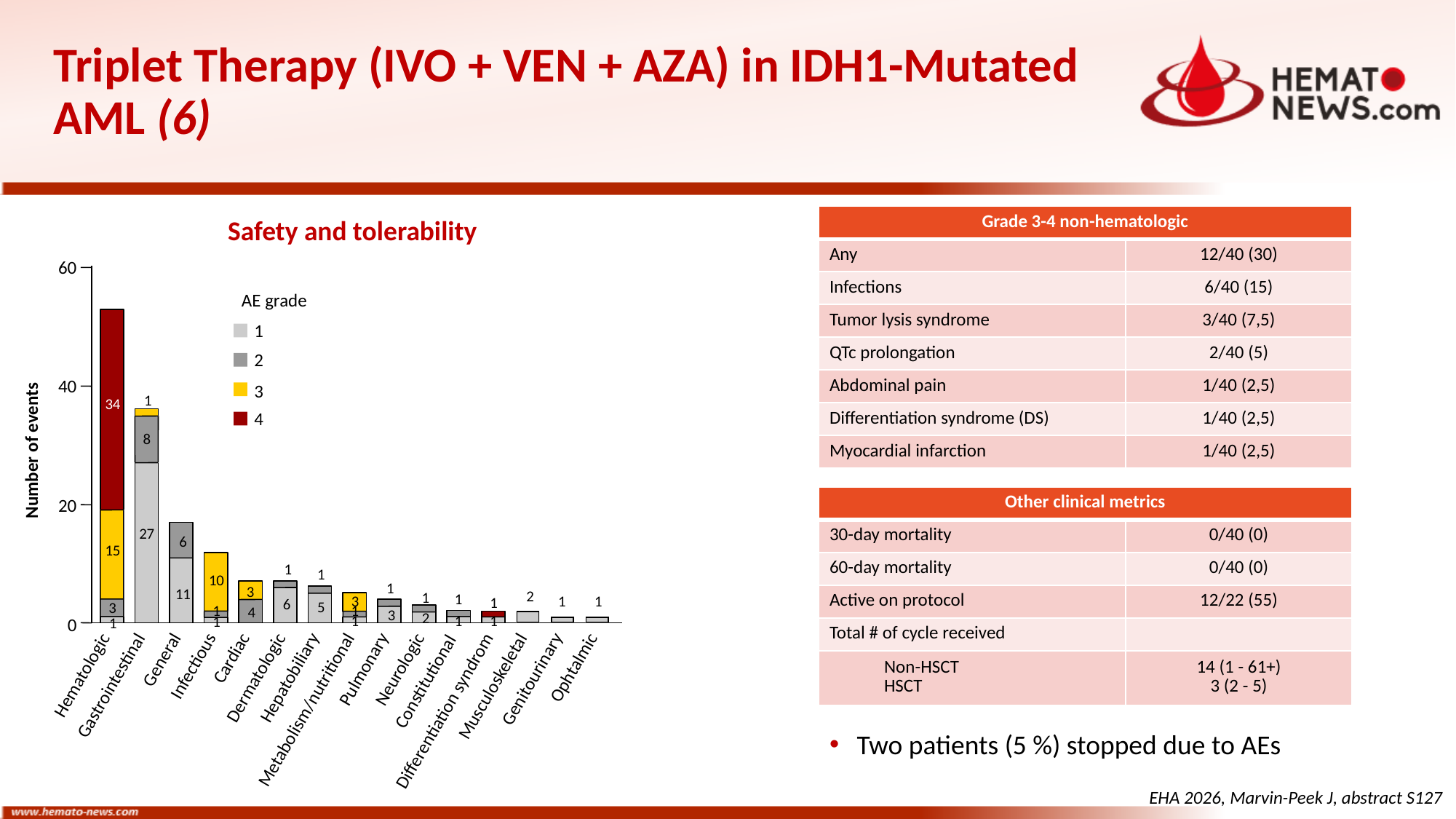

# Triplet Therapy (IVO + VEN + AZA) in IDH1-Mutated AML (6)
| Grade 3-4 non-hematologic |  |
| --- | --- |
| Any | 12/40 (30) |
| Infections | 6/40 (15) |
| Tumor lysis syndrome | 3/40 (7,5) |
| QTc prolongation | 2/40 (5) |
| Abdominal pain | 1/40 (2,5) |
| Differentiation syndrome (DS) | 1/40 (2,5) |
| Myocardial infarction | 1/40 (2,5) |
Safety and tolerability
60

AE grade
1

2

40
3

1
34
4

8
Number of events
| Other clinical metrics |  |
| --- | --- |
| 30-day mortality | 0/40 (0) |
| 60-day mortality | 0/40 (0) |
| Active on protocol | 12/22 (55) |
| Total # of cycle received |  |
| Non-HSCT HSCT | 14 (1 - 61+) 3 (2 - 5) |
20
27
6
15
1
1
10
1
3
11
2
1
1
3
1
1
1
6
5
3
1
1
4
3
2
1
1
1
1
0
1
Cardiac
General
Infectious
Ophtalmic
Pulmonary
Neurologic
Hematologic
Hepatobiliary
Dermatologic
Genitourinary
Constitutional
Gastrointestinal
Musculoskeletal
Metabolism/nutritional
Differentiation syndrom
Two patients (5 %) stopped due to AEs
EHA 2026, Marvin-Peek J, abstract S127